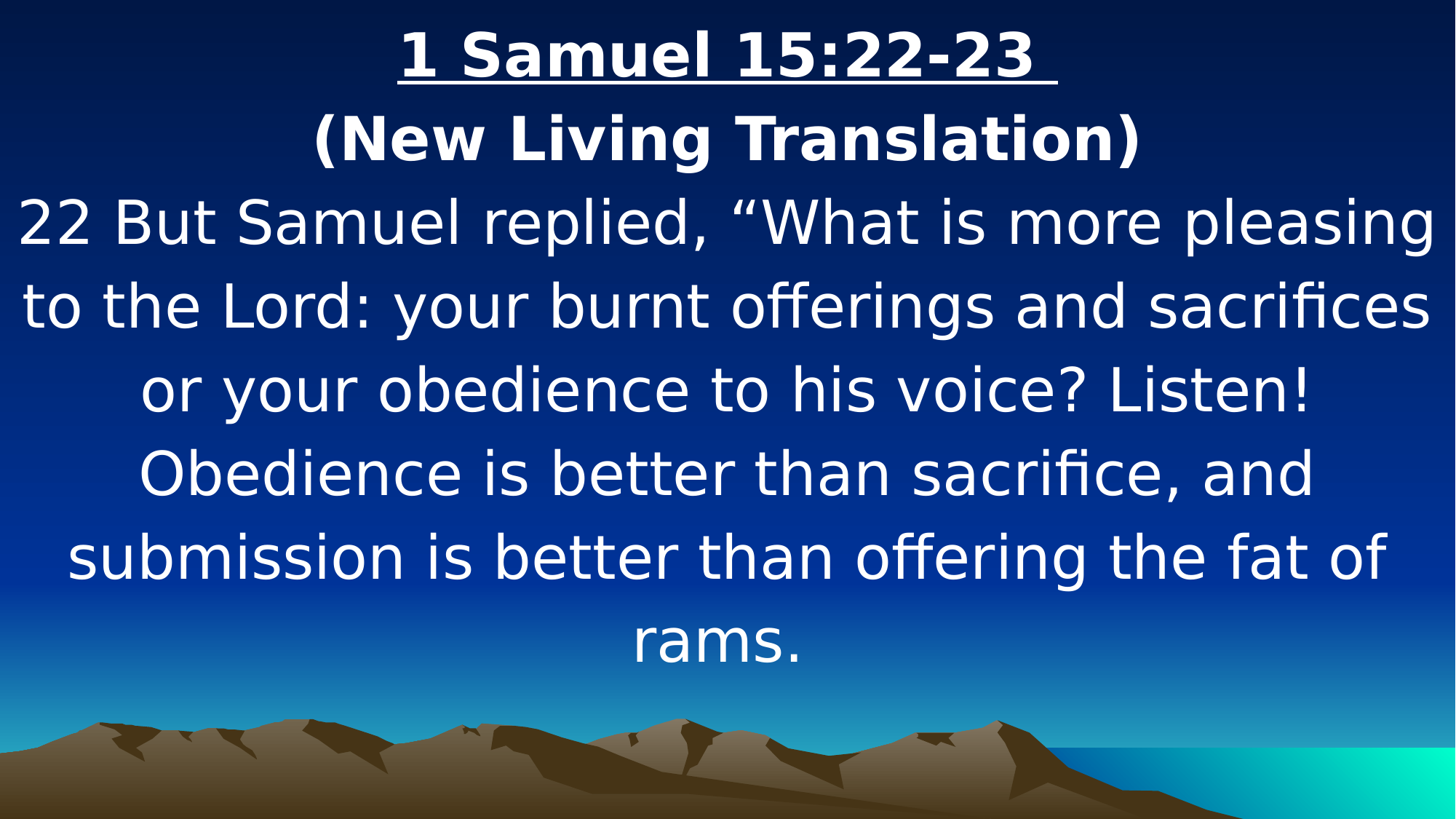

1 Samuel 15:22-23
(New Living Translation)
22 But Samuel replied, “What is more pleasing to the Lord: your burnt offerings and sacrifices or your obedience to his voice? Listen! Obedience is better than sacrifice, and submission is better than offering the fat of rams.